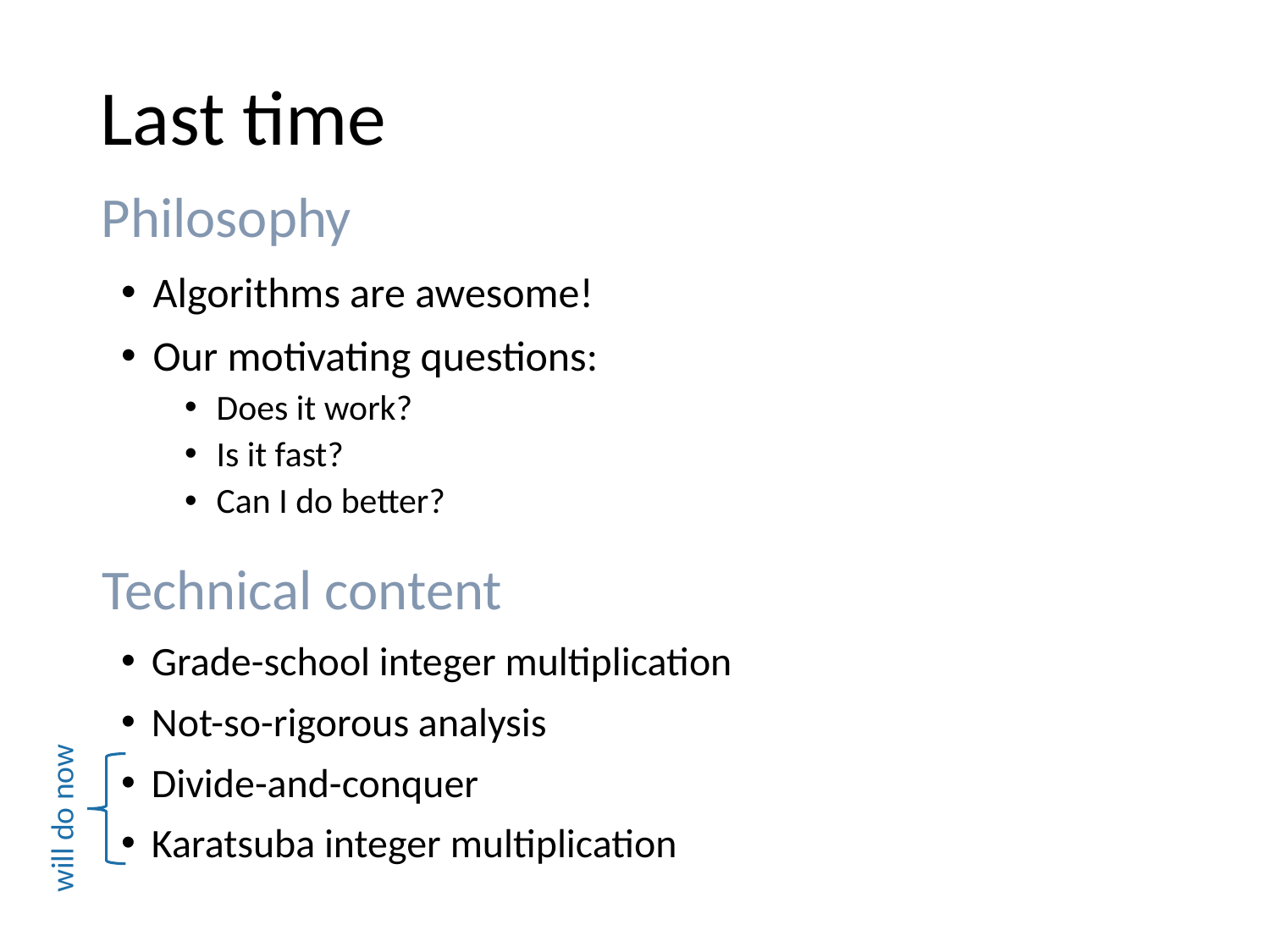

# Last time
Philosophy
Algorithms are awesome!
Our motivating questions:
Does it work?
Is it fast?
Can I do better?
Technical content
Grade-school integer multiplication
Not-so-rigorous analysis
Divide-and-conquer
Karatsuba integer multiplication

will do now